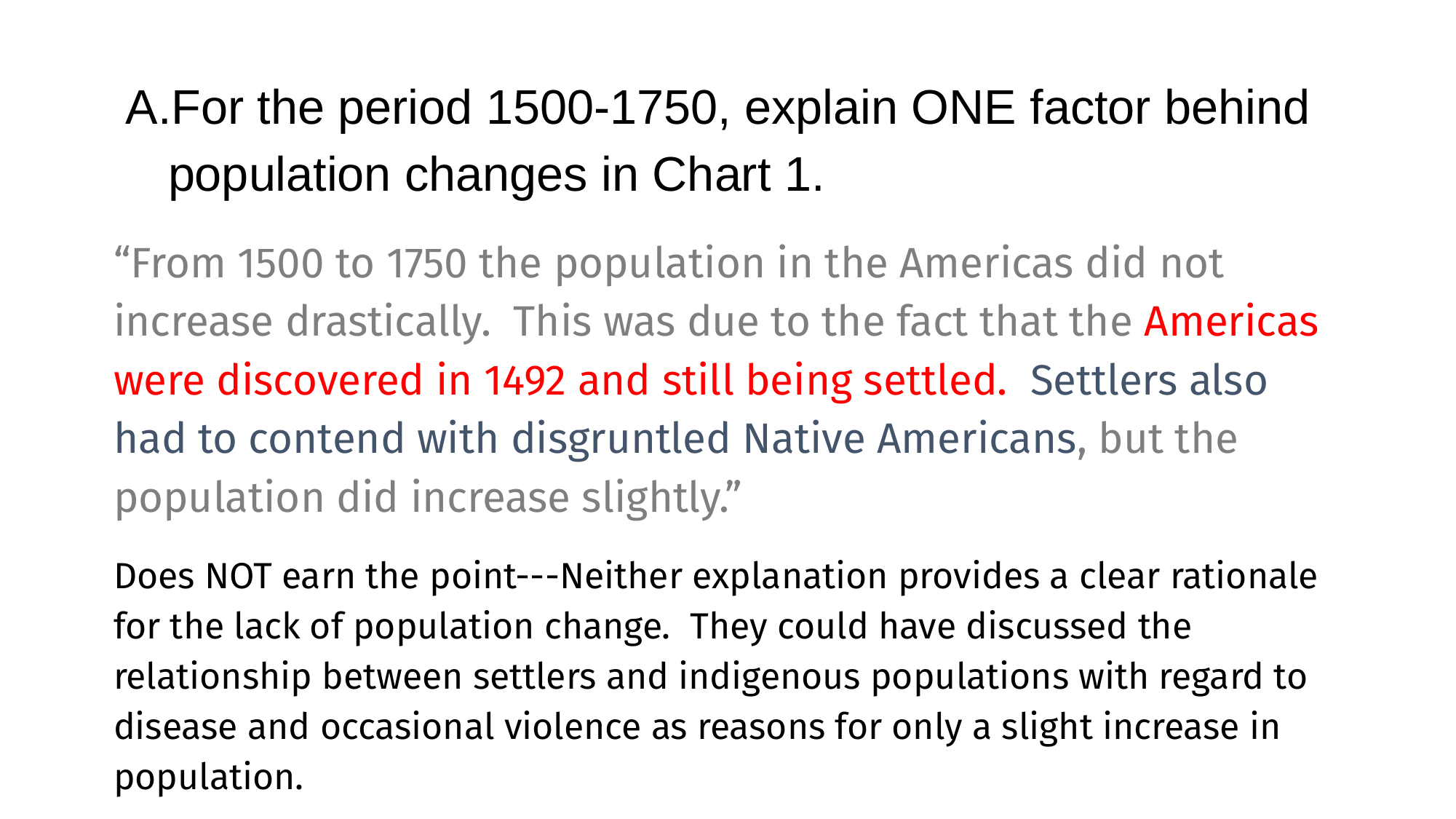

For the period 1500-1750, explain ONE factor behind population changes in Chart 1.

“From 1500 to 1750 the population in the Americas did not increase drastically.  This was due to the fact that the Americas were discovered in 1492 and still being settled.  Settlers also had to contend with disgruntled Native Americans, but the population did increase slightly.”

Does NOT earn the point---Neither explanation provides a clear rationale for the lack of population change.  They could have discussed the relationship between settlers and indigenous populations with regard to disease and occasional violence as reasons for only a slight increase in population.